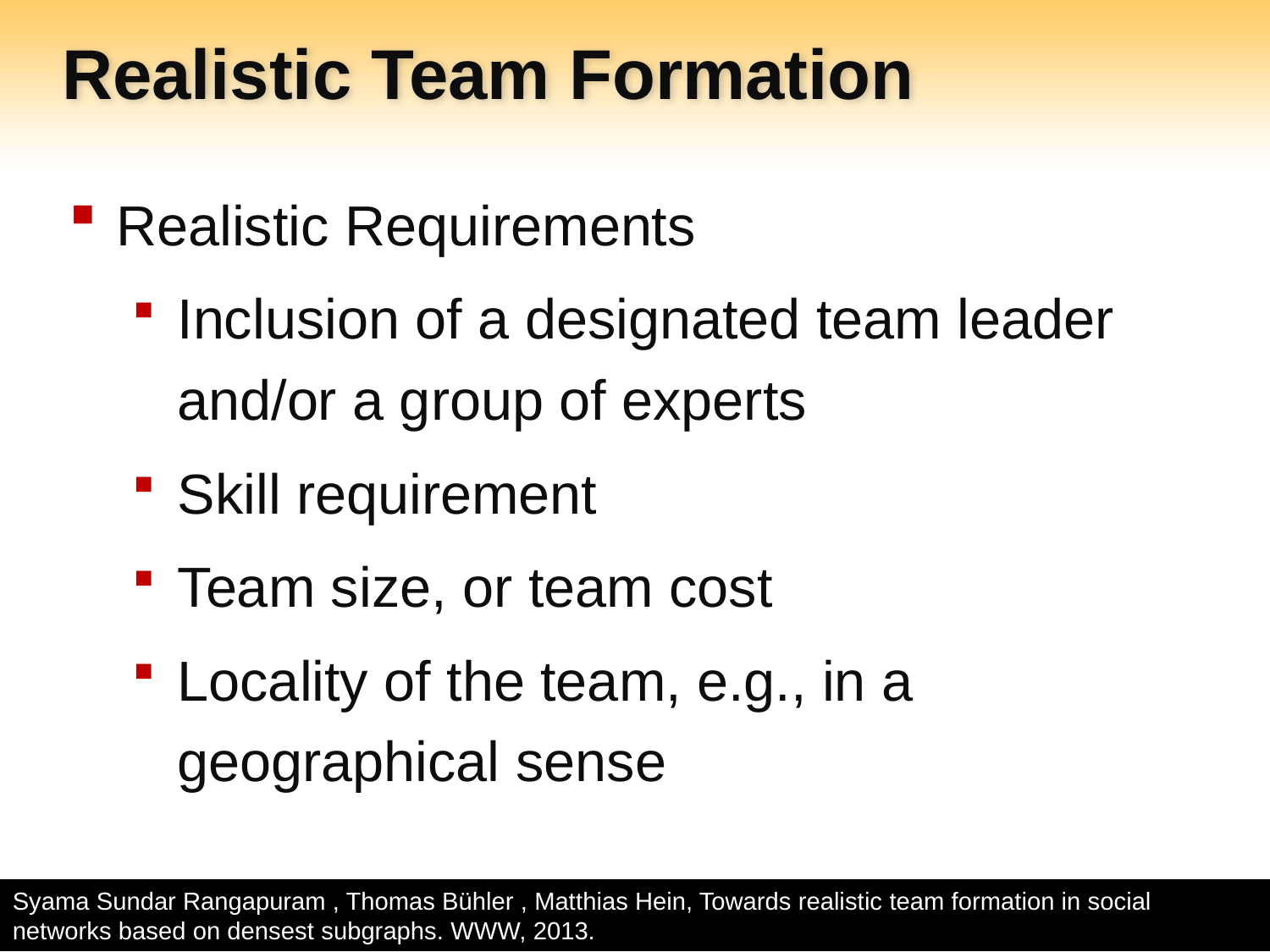

# Realistic Team Formation
Realistic Requirements
Inclusion of a designated team leader and/or a group of experts
Skill requirement
Team size, or team cost
Locality of the team, e.g., in a geographical sense
Syama Sundar Rangapuram , Thomas Bühler , Matthias Hein, Towards realistic team formation in social networks based on densest subgraphs. WWW, 2013.